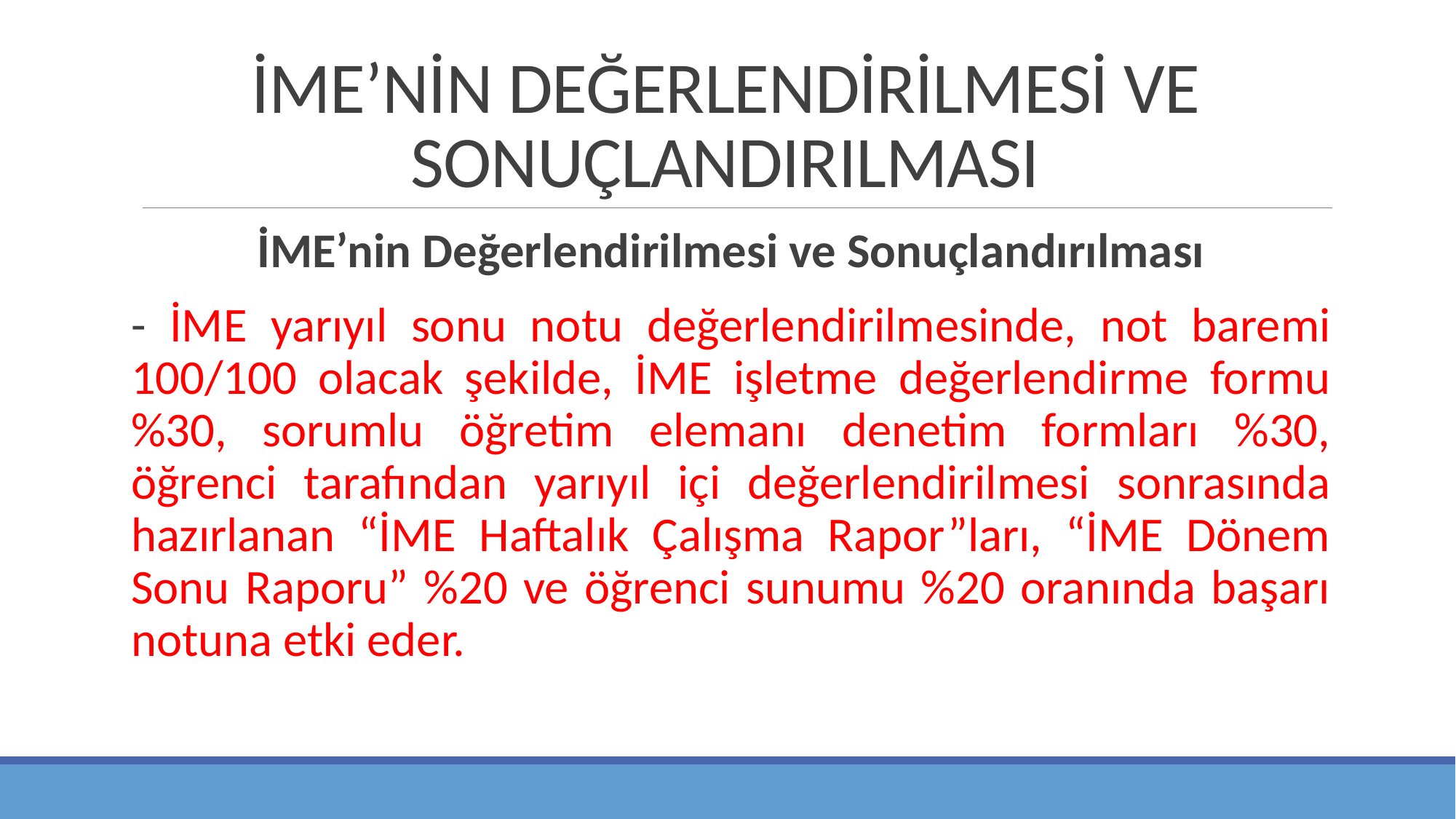

# İME’NİN DEĞERLENDİRİLMESİ VE SONUÇLANDIRILMASI
İME’nin Değerlendirilmesi ve Sonuçlandırılması
- İME yarıyıl sonu notu değerlendirilmesinde, not baremi 100/100 olacak şekilde, İME işletme değerlendirme formu %30, sorumlu öğretim elemanı denetim formları %30, öğrenci tarafından yarıyıl içi değerlendirilmesi sonrasında hazırlanan “İME Haftalık Çalışma Rapor”ları, “İME Dönem Sonu Raporu” %20 ve öğrenci sunumu %20 oranında başarı notuna etki eder.